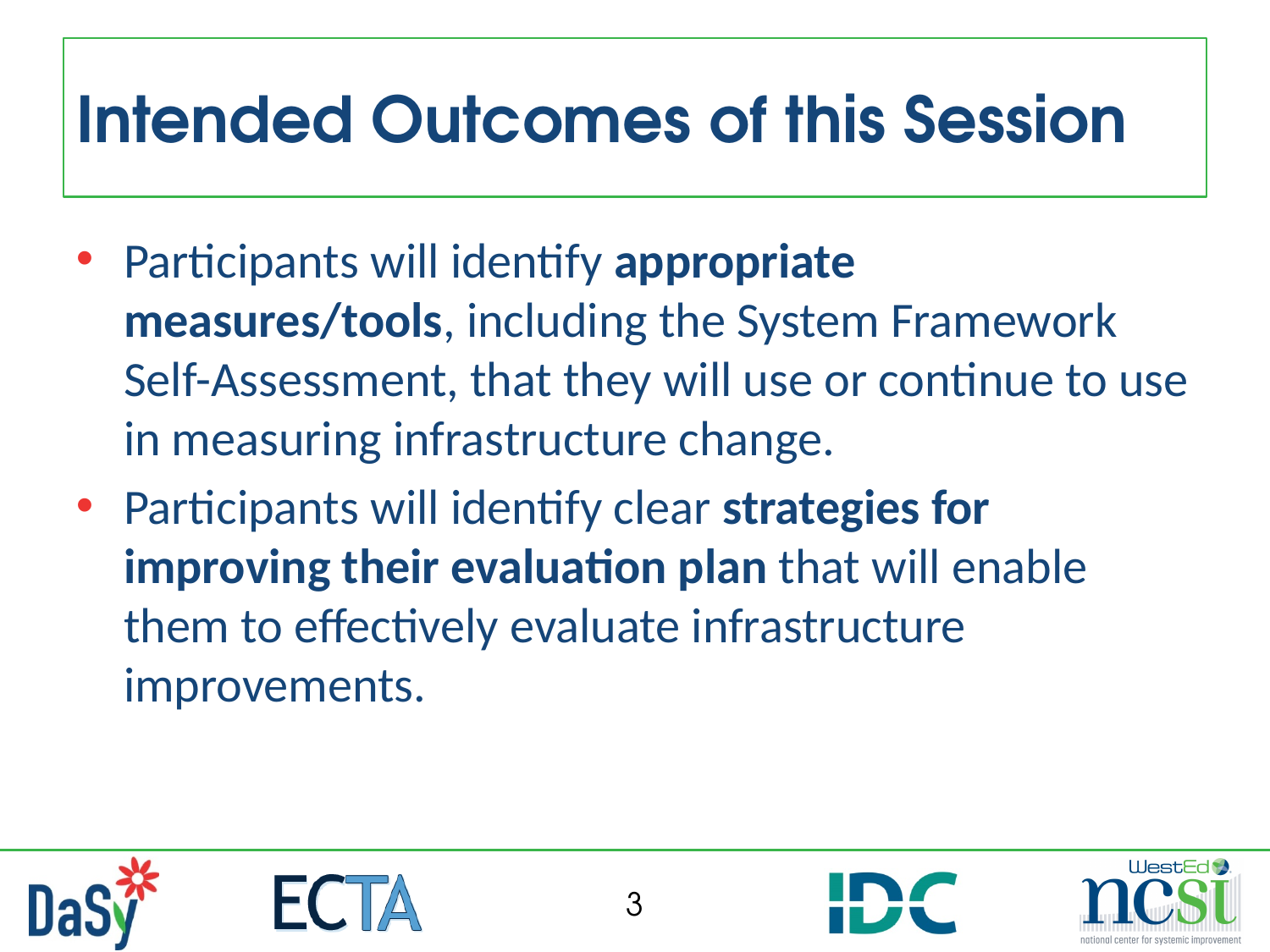

# Intended Outcomes of this Session
Participants will identify appropriate measures/tools, including the System Framework Self-Assessment, that they will use or continue to use in measuring infrastructure change.
Participants will identify clear strategies for improving their evaluation plan that will enable them to effectively evaluate infrastructure improvements.
3